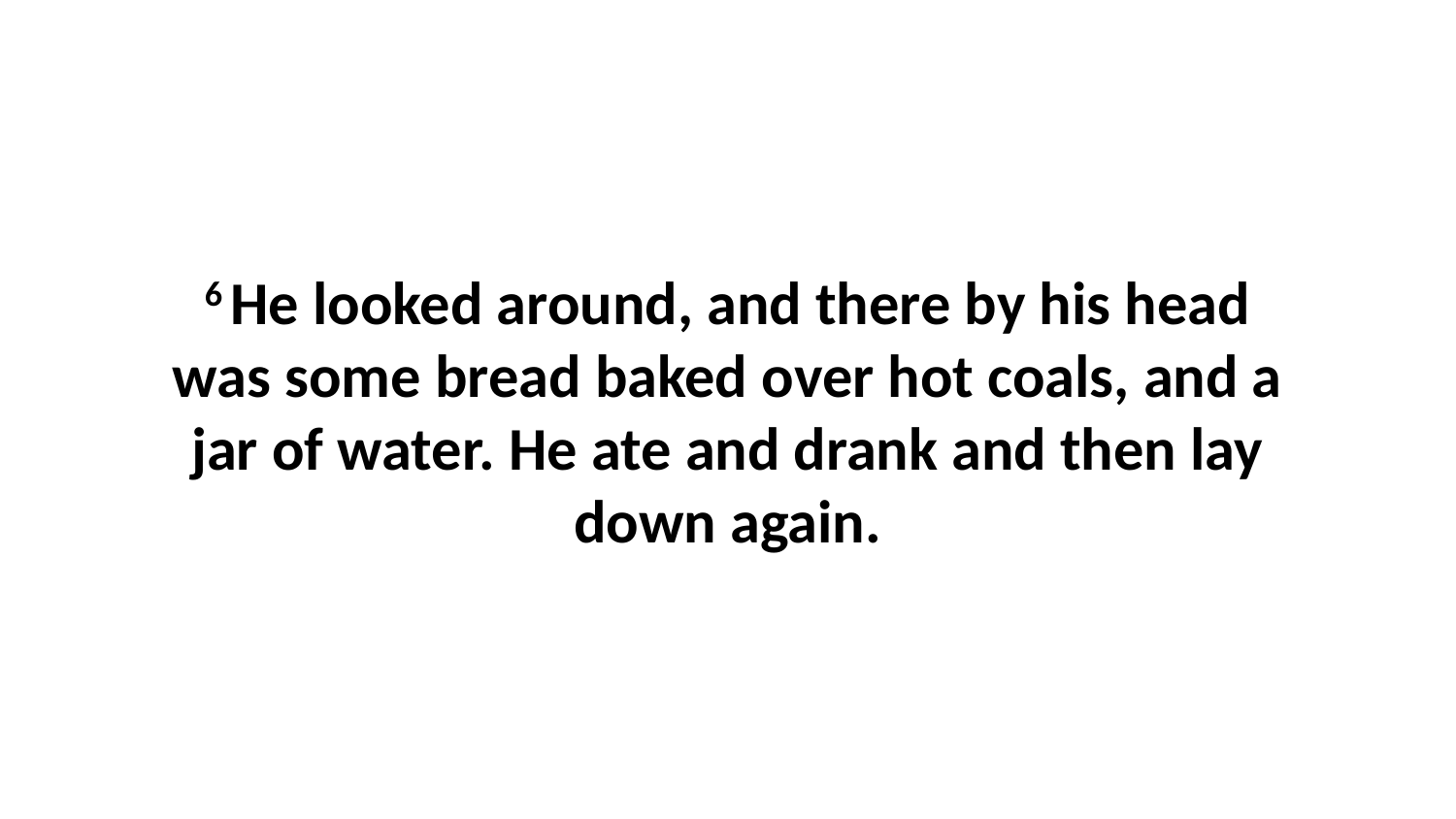

6 He looked around, and there by his head was some bread baked over hot coals, and a jar of water. He ate and drank and then lay down again.